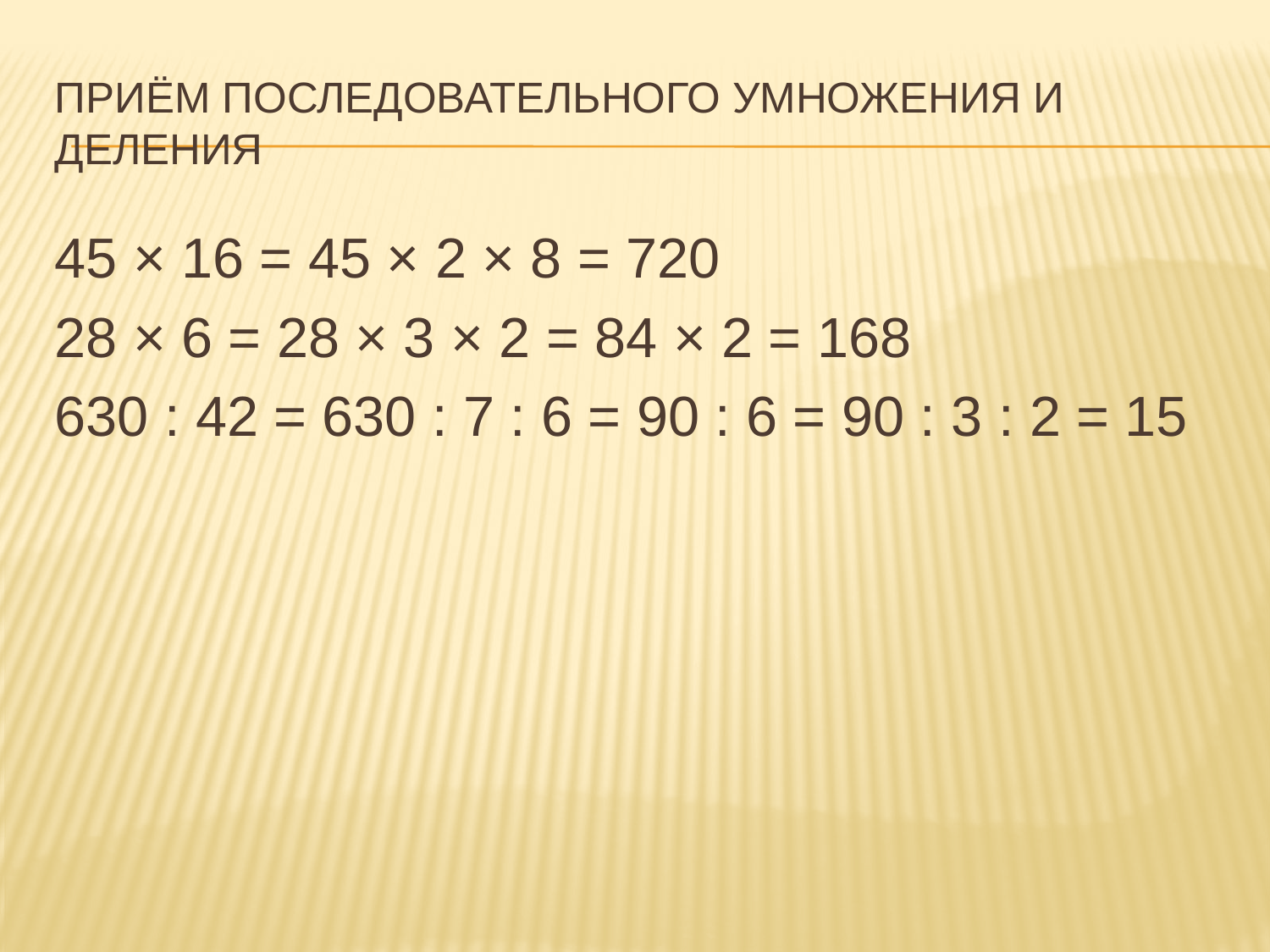

# Приём последовательного умножения и деления
45 × 16 = 45 × 2 × 8 = 720
28 × 6 = 28 × 3 × 2 = 84 × 2 = 168
630 : 42 = 630 : 7 : 6 = 90 : 6 = 90 : 3 : 2 = 15